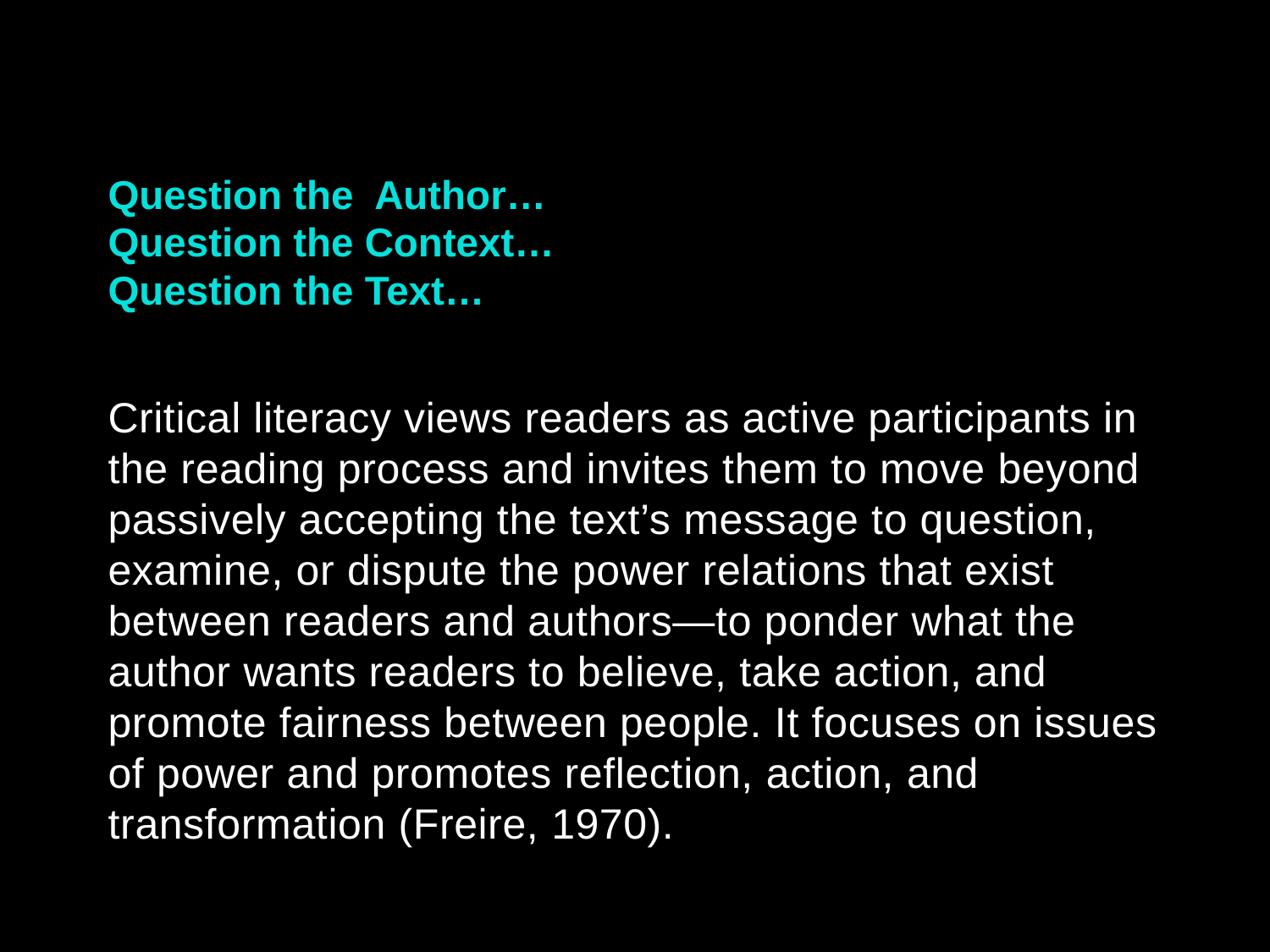

# Question the  Author… Question the Context… Question the Text…
Critical literacy views readers as active participants in the reading process and invites them to move beyond passively accepting the text’s message to question, examine, or dispute the power relations that exist between readers and authors—to ponder what the author wants readers to believe, take action, and promote fairness between people. It focuses on issues of power and promotes reflection, action, and transformation (Freire, 1970).